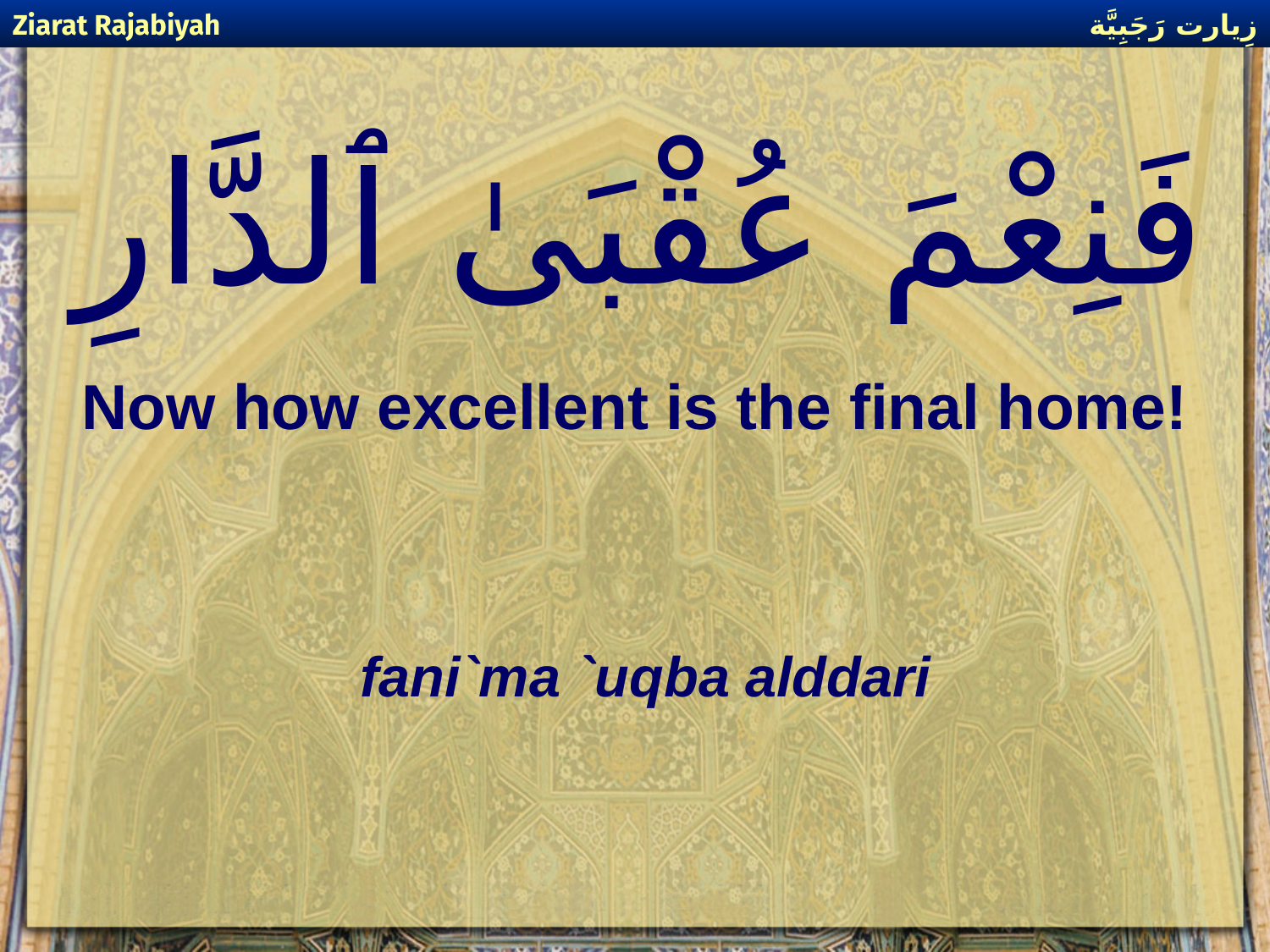

زِيارت رَجَبِيَّة
Ziarat Rajabiyah
# فَنِعْمَ عُقْبَىٰ ٱلدَّارِ
Now how excellent is the final home!
fani`ma `uqba alddari